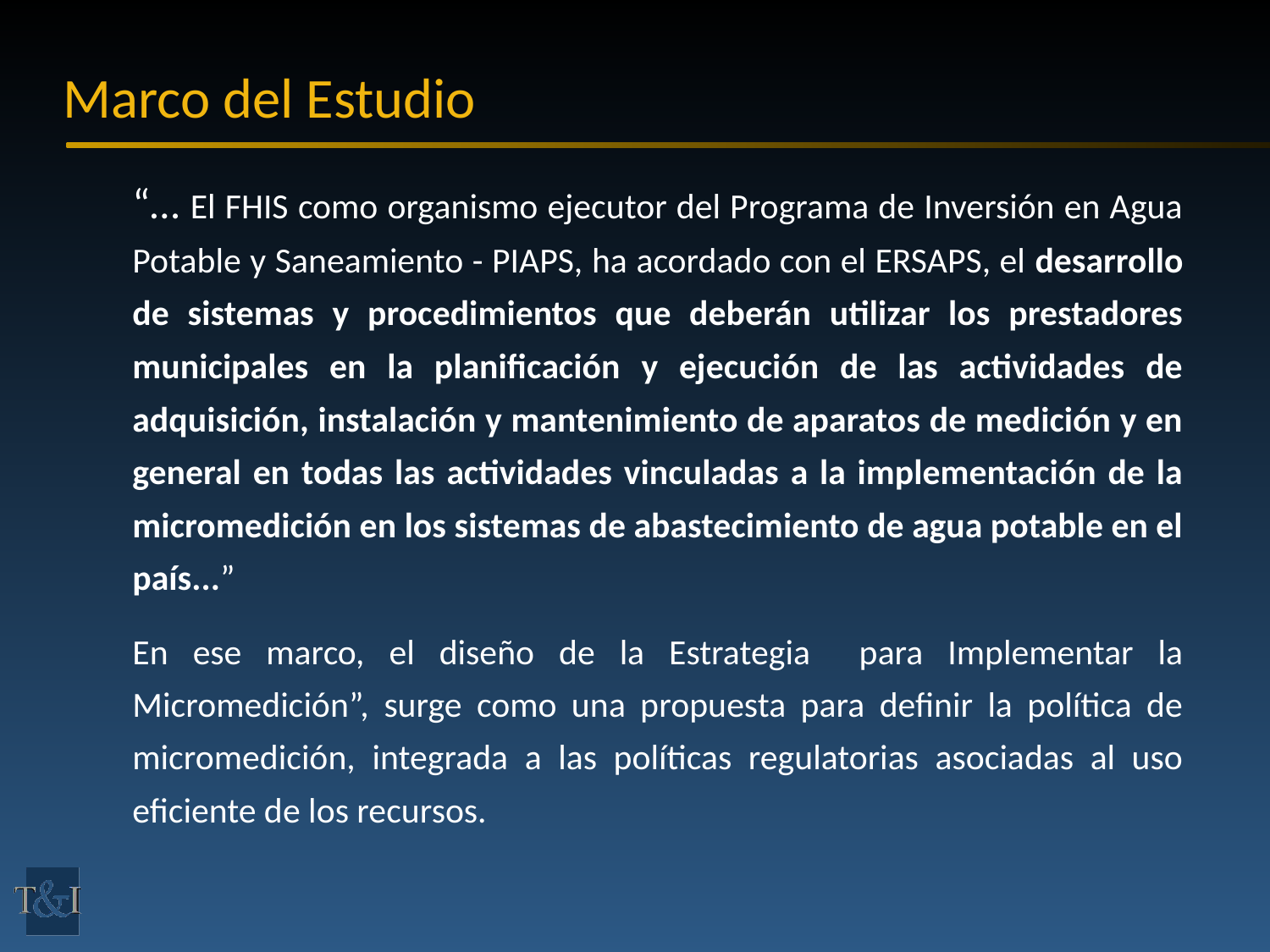

# Marco del Estudio
“… El FHIS como organismo ejecutor del Programa de Inversión en Agua Potable y Saneamiento - PIAPS, ha acordado con el ERSAPS, el desarrollo de sistemas y procedimientos que deberán utilizar los prestadores municipales en la planificación y ejecución de las actividades de adquisición, instalación y mantenimiento de aparatos de medición y en general en todas las actividades vinculadas a la implementación de la micromedición en los sistemas de abastecimiento de agua potable en el país...”
En ese marco, el diseño de la Estrategia  para Implementar la Micromedición”, surge como una propuesta para definir la política de micromedición, integrada a las políticas regulatorias asociadas al uso eficiente de los recursos.